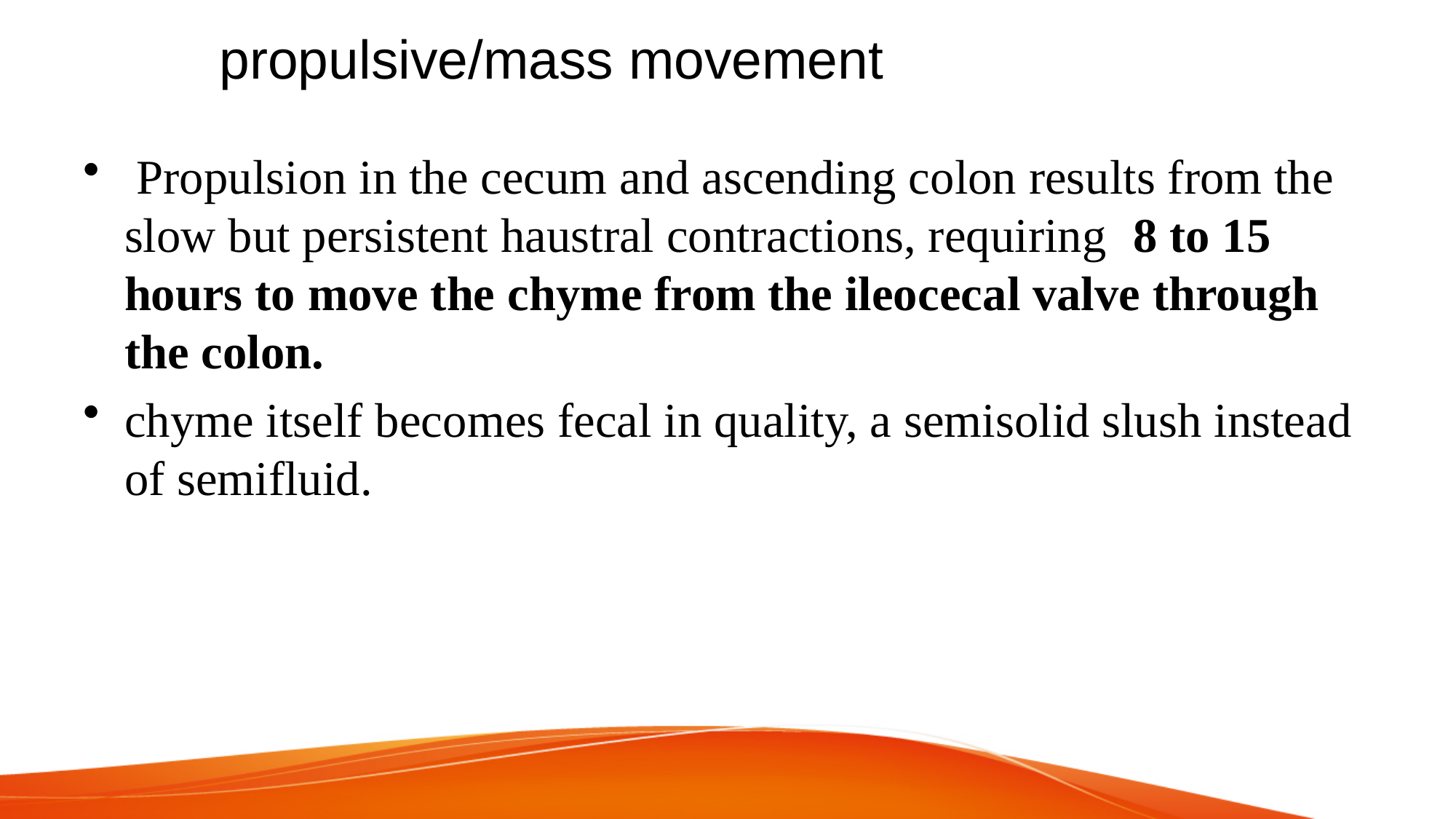

# propulsive/mass movement
 Propulsion in the cecum and ascending colon results from the slow but persistent haustral contractions, requiring  8 to 15 hours to move the chyme from the ileocecal valve through the colon.
chyme itself becomes fecal in quality, a semisolid slush instead of semifluid.